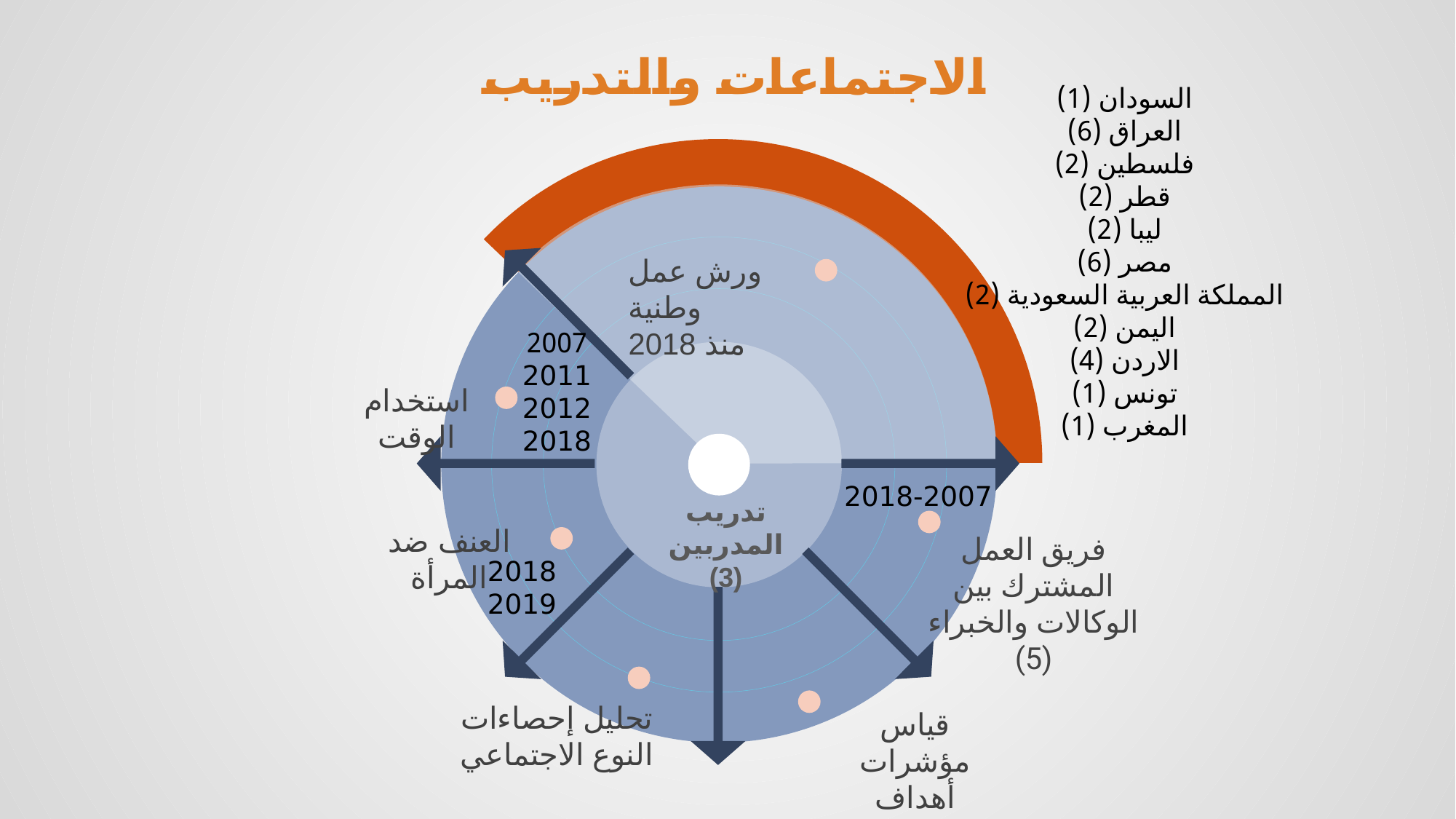

# الاجتماعات والتدريب
السودان (1)
العراق (6)
فلسطين (2)
قطر (2)
ليبا (2)
مصر (6)
المملكة العربية السعودية (2)
اليمن (2)
الاردن (4)
تونس (1)
المغرب (1)

ورش عمل وطنية
منذ 2018

2007
2011
2012
2018

استخدام الوقت

فريق العمل المشترك بين الوكالات والخبراء (5)
العنف ضد المرأة

تحليل إحصاءات النوع الاجتماعي

قياس مؤشرات أهداف التنمية المستدامة

2018-2007
تدريب المدربين
(3)
2018
2019